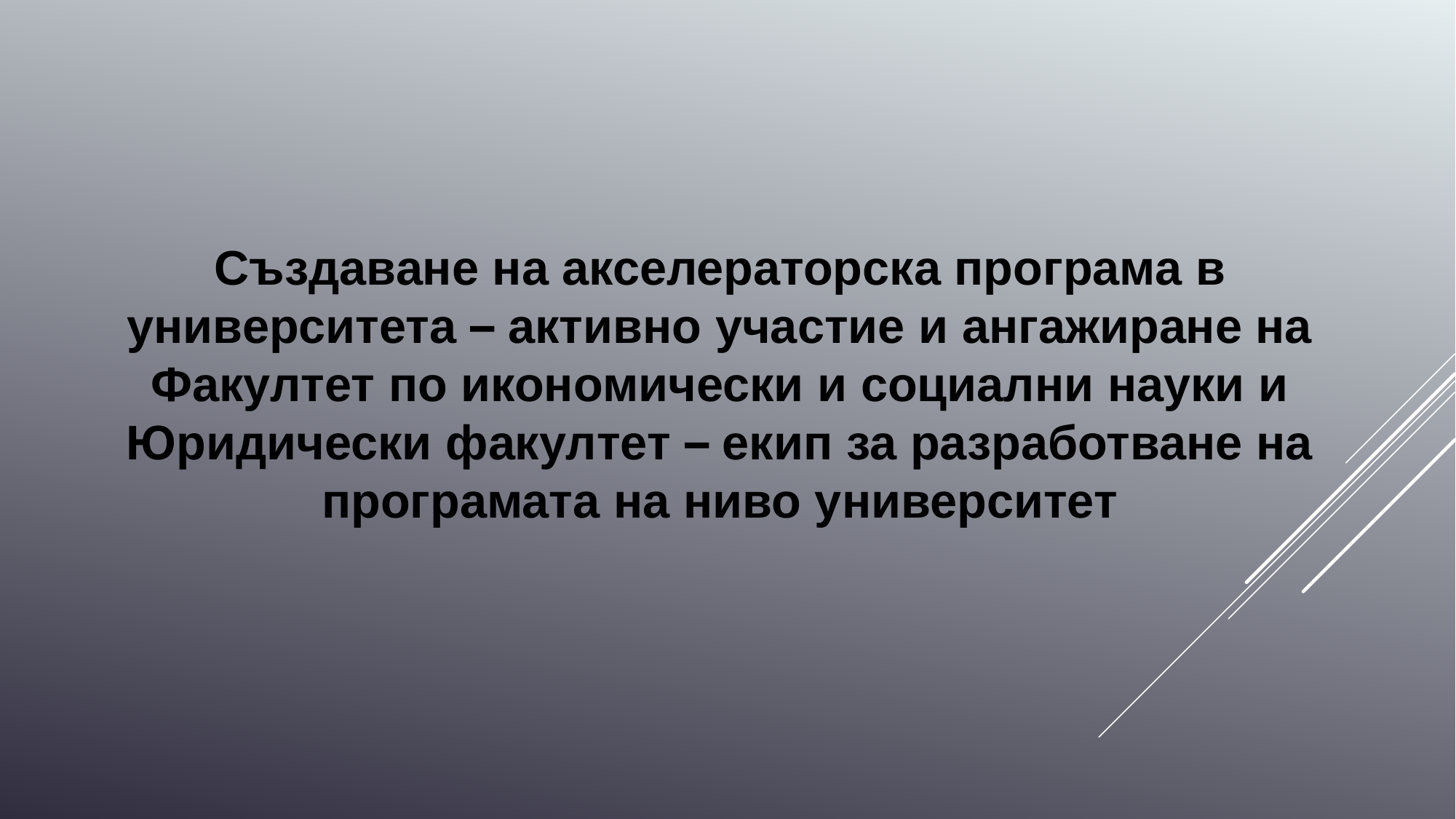

Създаване на акселераторска програма в университета – активно участие и ангажиране на Факултет по икономически и социални науки и Юридически факултет – екип за разработване на програмата на ниво университет